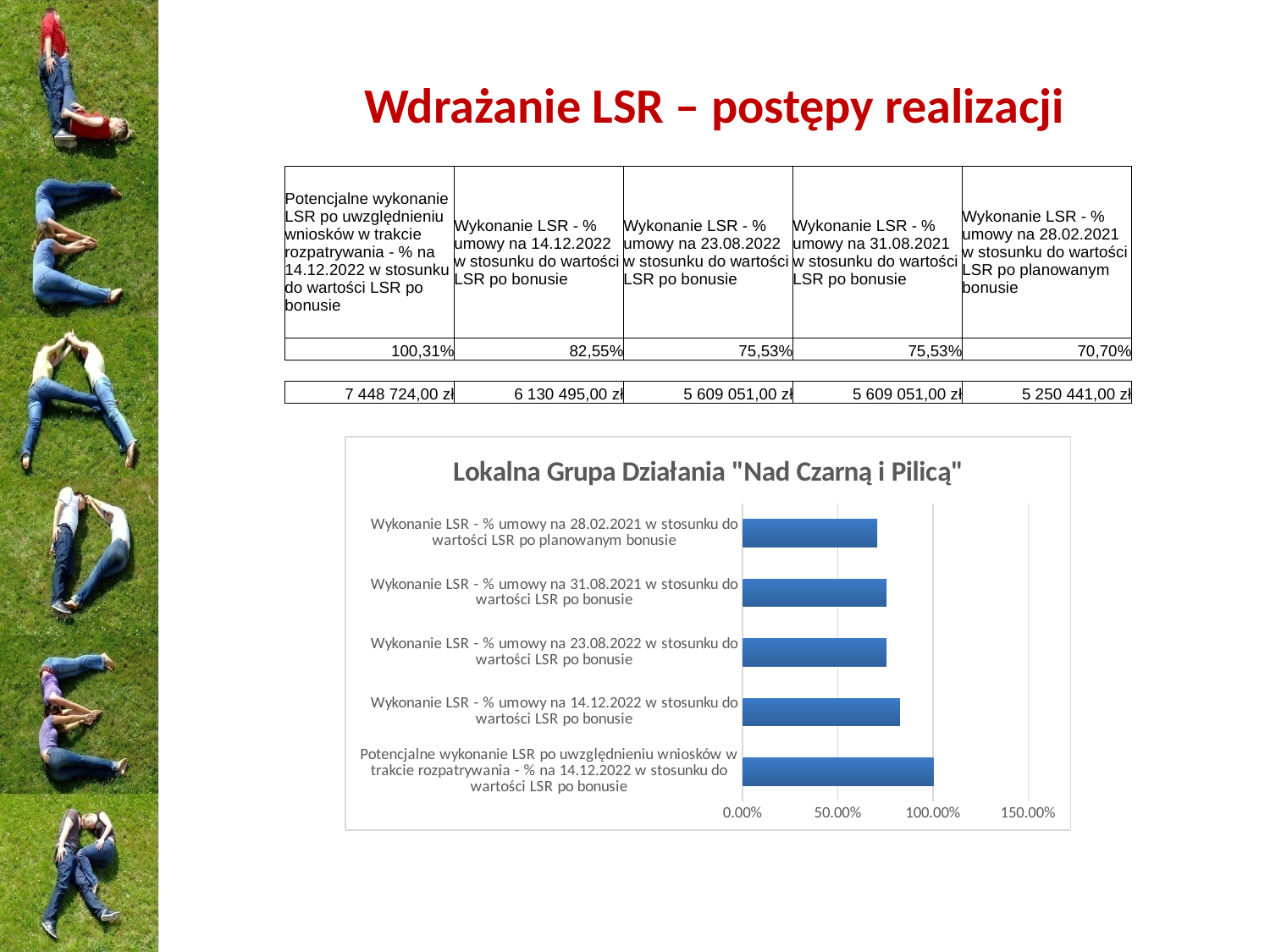

# Wdrażanie LSR – postępy realizacji
| Potencjalne wykonanie LSR po uwzględnieniu wniosków w trakcie rozpatrywania - % na 14.12.2022 w stosunku do wartości LSR po bonusie | Wykonanie LSR - % umowy na 14.12.2022 w stosunku do wartości LSR po bonusie | Wykonanie LSR - % umowy na 23.08.2022 w stosunku do wartości LSR po bonusie | Wykonanie LSR - % umowy na 31.08.2021 w stosunku do wartości LSR po bonusie | Wykonanie LSR - % umowy na 28.02.2021 w stosunku do wartości LSR po planowanym bonusie |
| --- | --- | --- | --- | --- |
| 100,31% | 82,55% | 75,53% | 75,53% | 70,70% |
|  |  |  |  |  |
| 7 448 724,00 zł | 6 130 495,00 zł | 5 609 051,00 zł | 5 609 051,00 zł | 5 250 441,00 zł |

### Chart: Lokalna Grupa Działania "Nad Czarną i Pilicą"

| Category |  |
|---|---|
| Potencjalne wykonanie LSR po uwzględnieniu wniosków w trakcie rozpatrywania - % na 14.12.2022 w stosunku do wartości LSR po bonusie | 1.0030600592512793 |
| Wykonanie LSR - % umowy na 14.12.2022 w stosunku do wartości LSR po bonusie | 0.8255447077834636 |
| Wykonanie LSR - % umowy na 23.08.2022 w stosunku do wartości LSR po bonusie | 0.7553260166980879 |
| Wykonanie LSR - % umowy na 31.08.2021 w stosunku do wartości LSR po bonusie | 0.7553260166980879 |
| Wykonanie LSR - % umowy na 28.02.2021 w stosunku do wartości LSR po planowanym bonusie | 0.7070348774575814 |